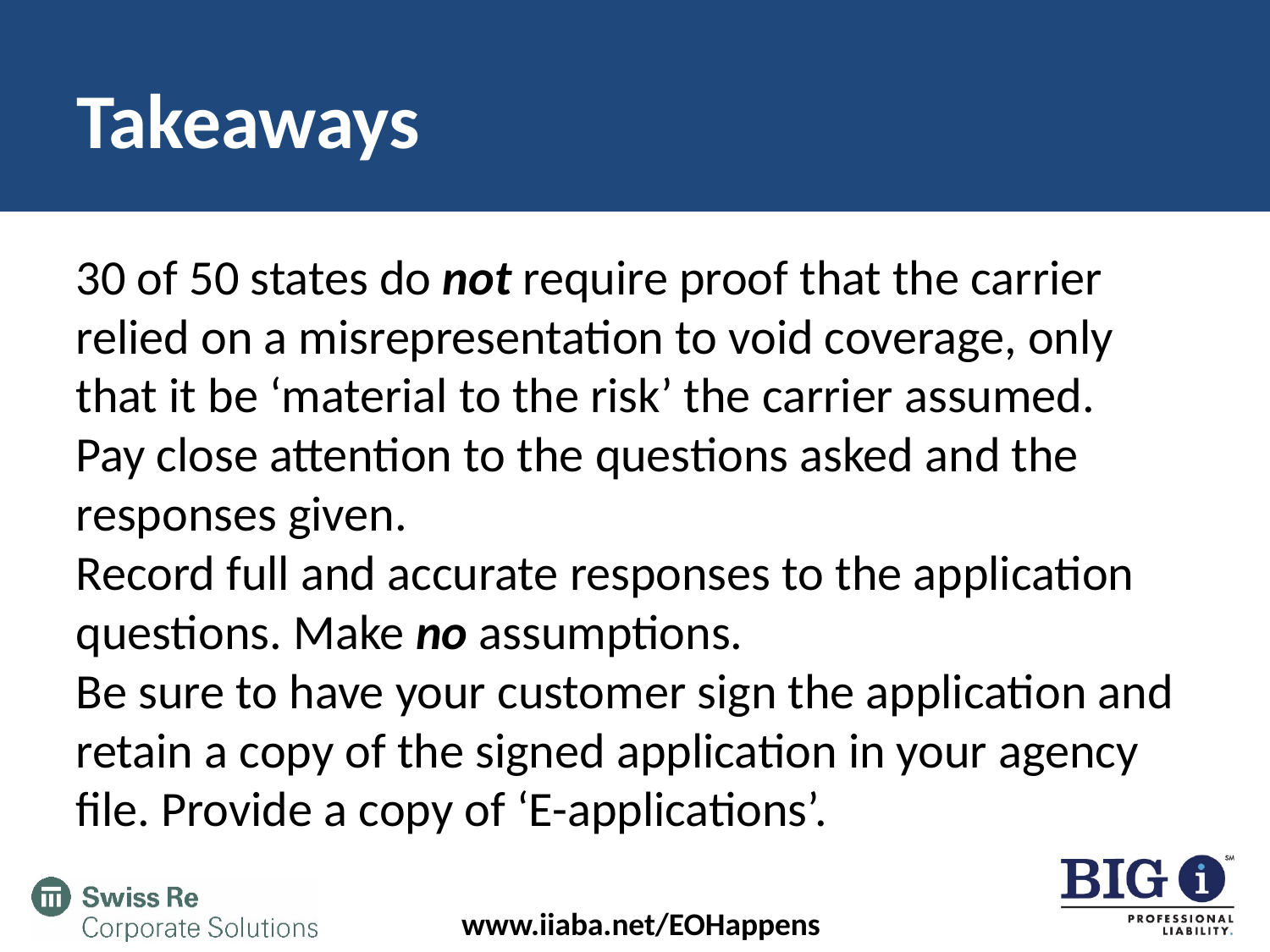

Takeaways
30 of 50 states do not require proof that the carrier relied on a misrepresentation to void coverage, only that it be ‘material to the risk’ the carrier assumed.
Pay close attention to the questions asked and the responses given.
Record full and accurate responses to the application questions. Make no assumptions.
Be sure to have your customer sign the application and retain a copy of the signed application in your agency file. Provide a copy of ‘E-applications’.